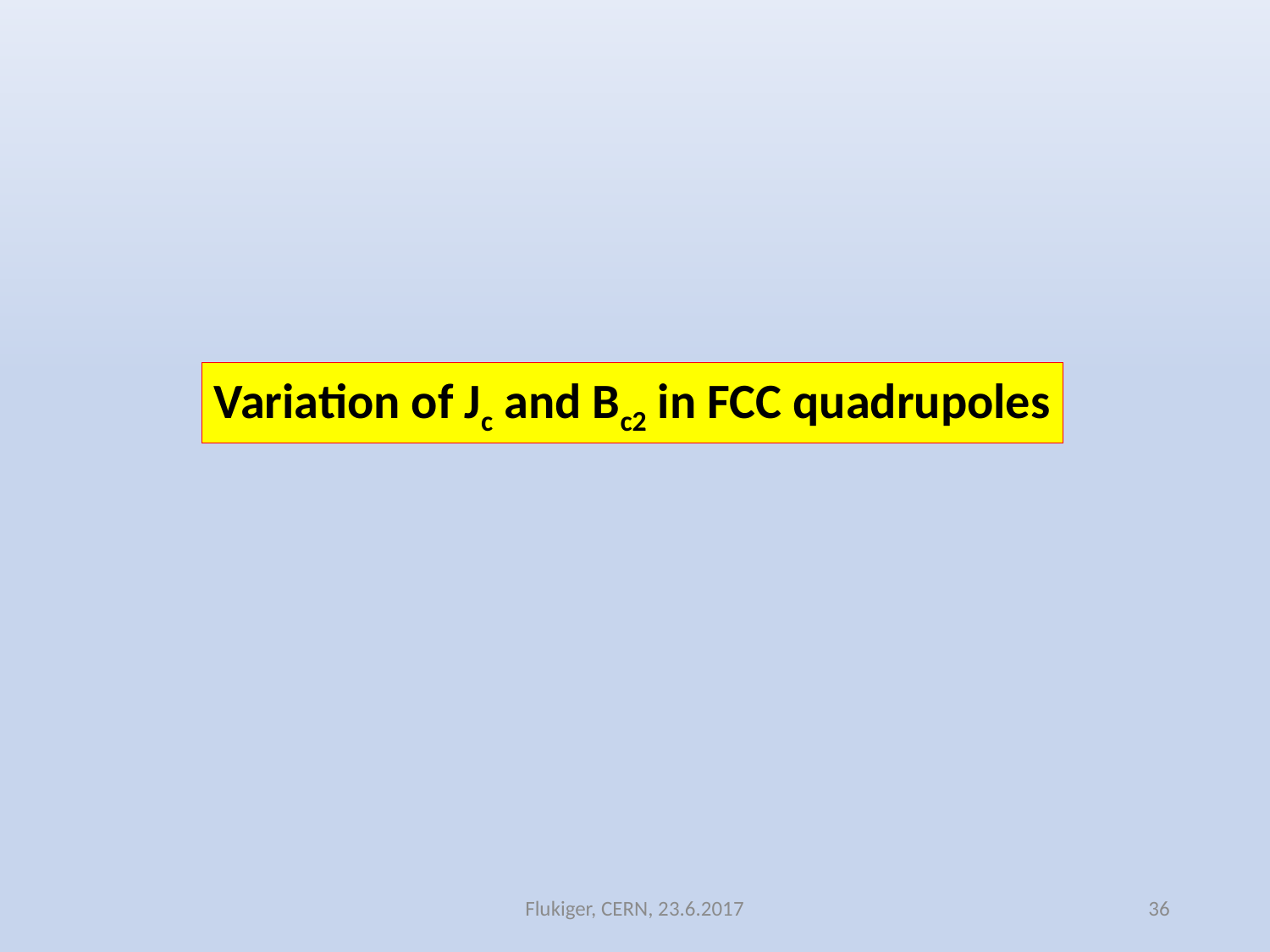

Variation of Jc and Bc2 in FCC quadrupoles
Flukiger, CERN, 23.6.2017
36